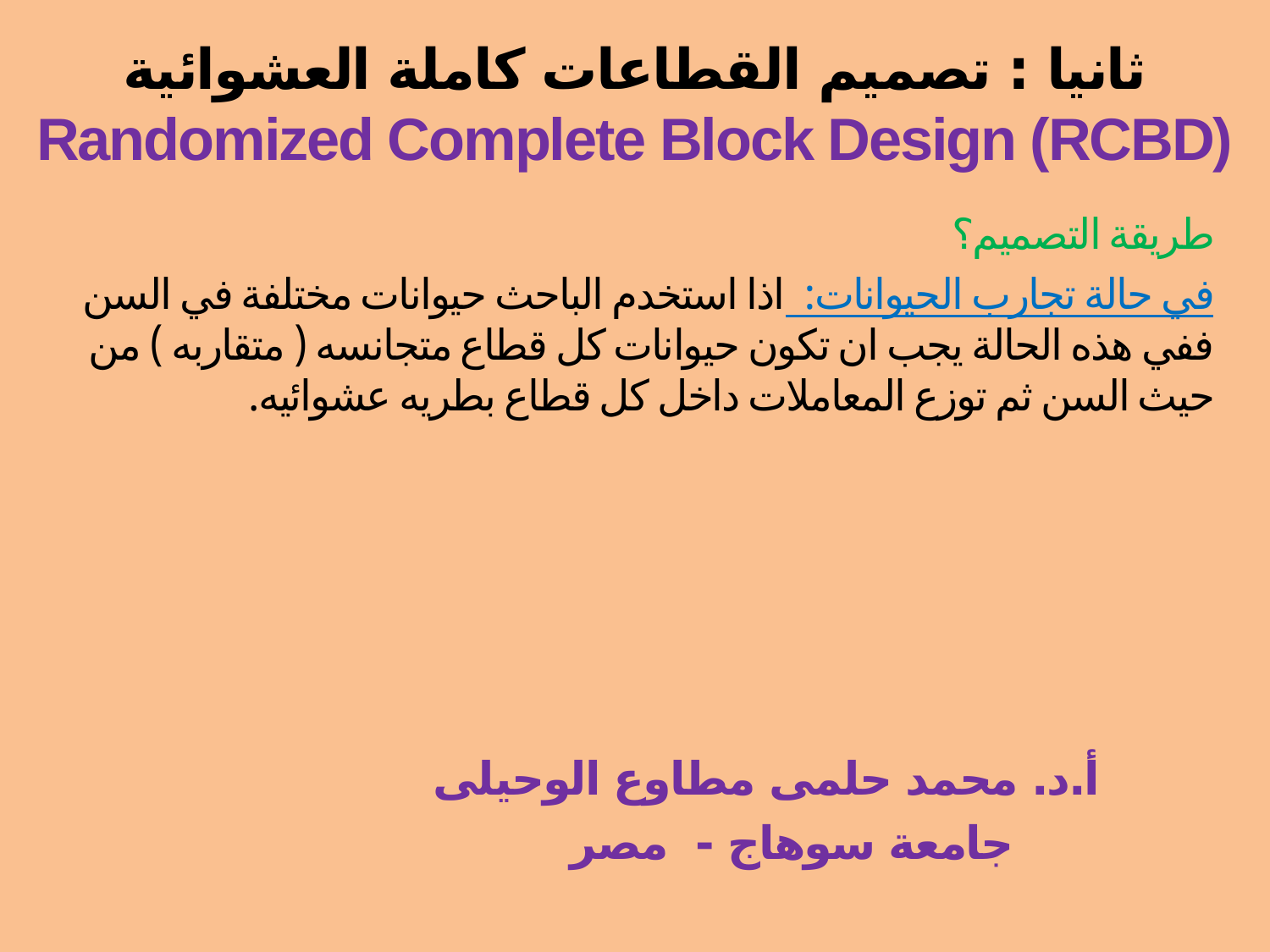

# ثانيا : تصميم القطاعات كاملة العشوائية Randomized Complete Block Design (RCBD)
طريقة التصميم؟
في حالة تجارب الحيوانات:  اذا استخدم الباحث حيوانات مختلفة في السن ففي هذه الحالة يجب ان تكون حيوانات كل قطاع متجانسه ( متقاربه ) من حيث السن ثم توزع المعاملات داخل كل قطاع بطريه عشوائيه.

        أ.د. محمد حلمى مطاوع الوحيلى
              جامعة سوهاج -  مصر